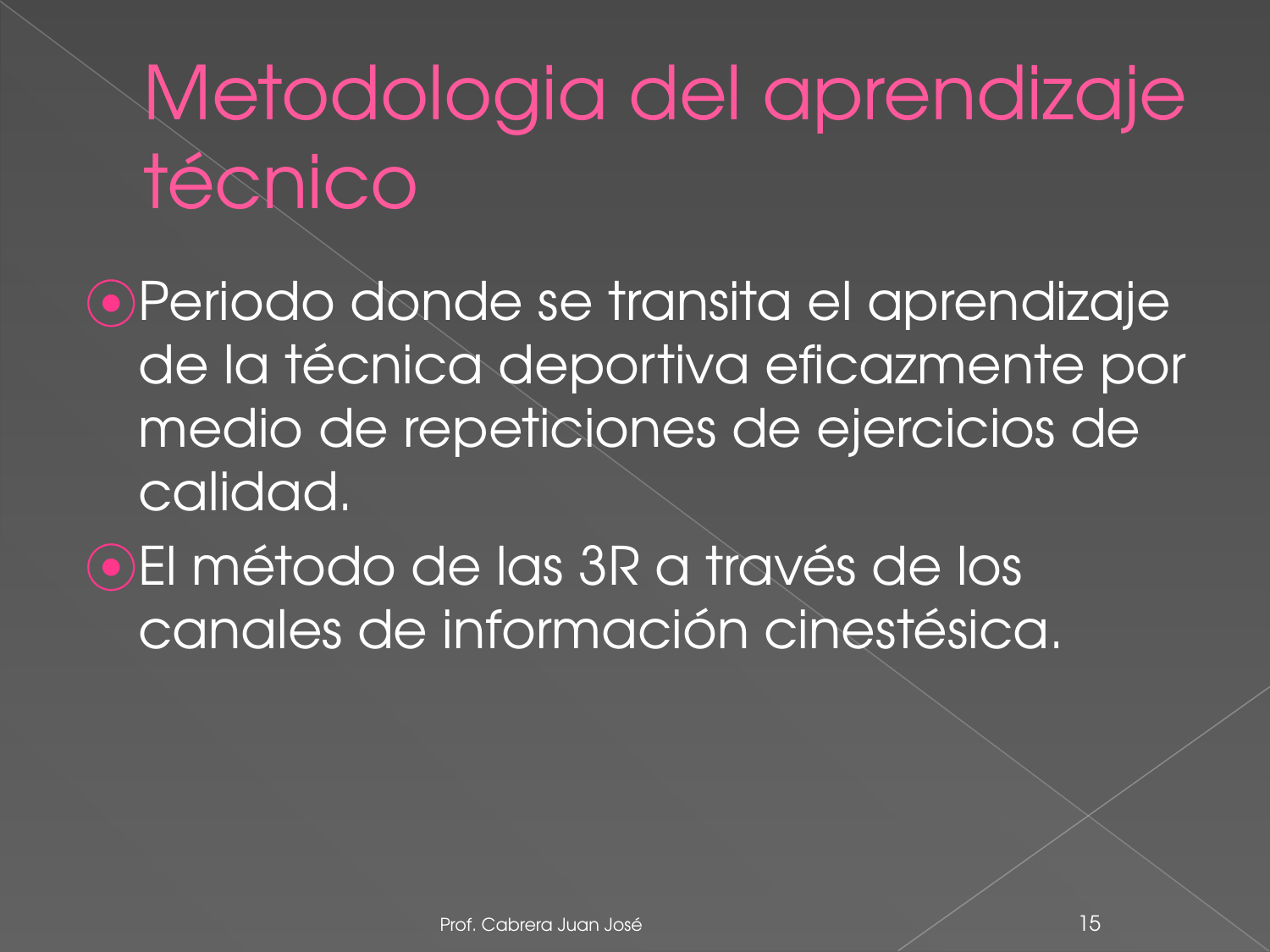

# Metodologia del aprendizaje técnico
Periodo donde se transita el aprendizaje de la técnica deportiva eficazmente por medio de repeticiones de ejercicios de calidad.
El método de las 3R a través de los canales de información cinestésica.
Prof. Cabrera Juan José
15